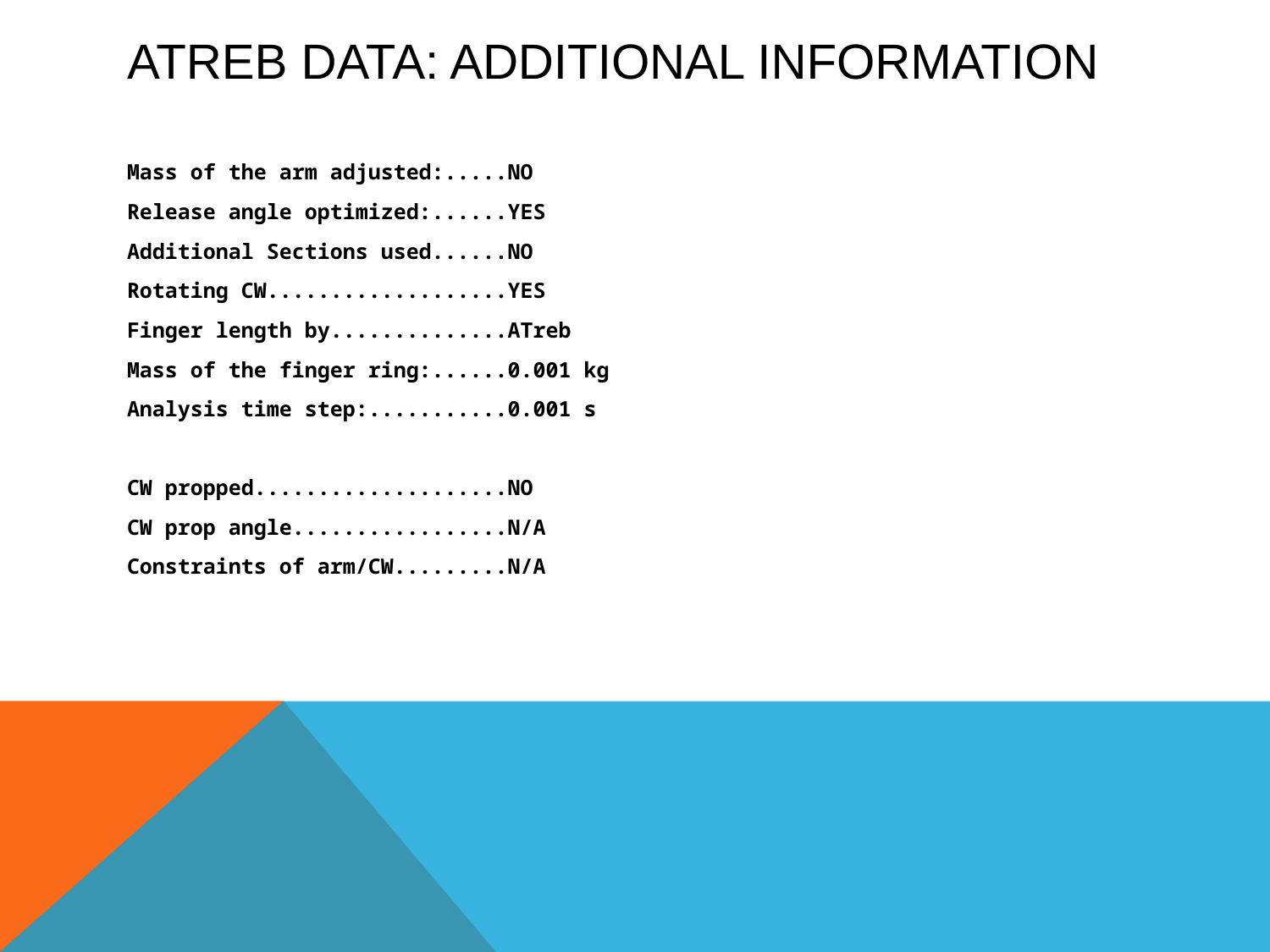

# Atreb data: ADDITIONAL INFORMATION
Mass of the arm adjusted:.....NO
Release angle optimized:......YES
Additional Sections used......NO
Rotating CW...................YES
Finger length by..............ATreb
Mass of the finger ring:......0.001 kg
Analysis time step:...........0.001 s

CW propped....................NO
CW prop angle.................N/A
Constraints of arm/CW.........N/A